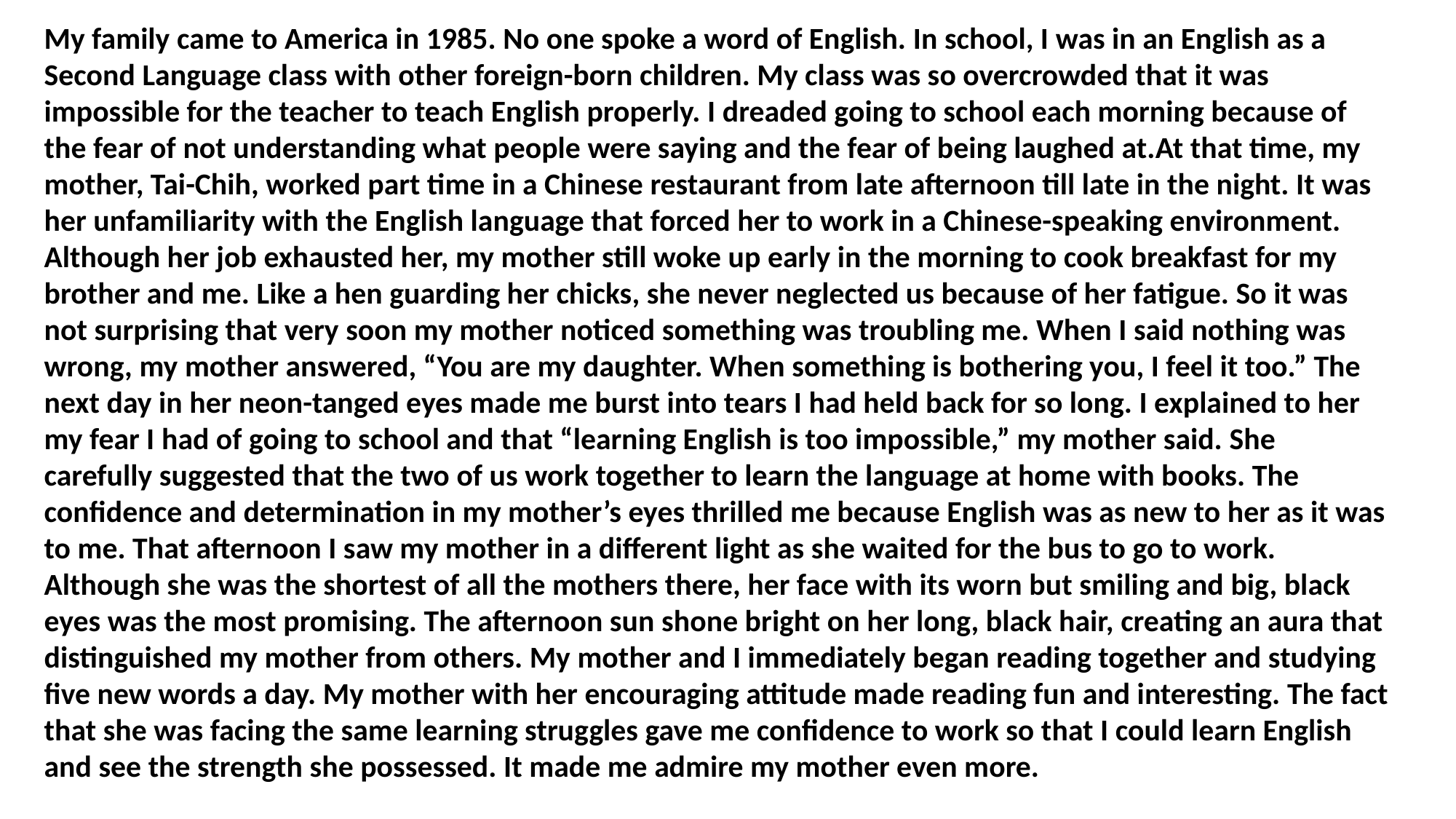

P. 156

My family came to America in 1985. No one spoke a word of English. In school, I was in an English as a Second Language class with other foreign-born children. My class was so overcrowded that it was impossible for the teacher to teach English properly. I dreaded going to school each morning because of the fear of not understanding what people were saying and the fear of being laughed at.At that time, my mother, Tai-Chih, worked part time in a Chinese restaurant from late afternoon till late in the night. It was her unfamiliarity with the English language that forced her to work in a Chinese-speaking environment. Although her job exhausted her, my mother still woke up early in the morning to cook breakfast for my brother and me. Like a hen guarding her chicks, she never neglected us because of her fatigue. So it was not surprising that very soon my mother noticed something was troubling me. When I said nothing was wrong, my mother answered, “You are my daughter. When something is bothering you, I feel it too.” The next day in her neon-tanged eyes made me burst into tears I had held back for so long. I explained to her my fear I had of going to school and that “learning English is too impossible,” my mother said. She carefully suggested that the two of us work together to learn the language at home with books. The confidence and determination in my mother’s eyes thrilled me because English was as new to her as it was to me. That afternoon I saw my mother in a different light as she waited for the bus to go to work. Although she was the shortest of all the mothers there, her face with its worn but smiling and big, black eyes was the most promising. The afternoon sun shone bright on her long, black hair, creating an aura that distinguished my mother from others. My mother and I immediately began reading together and studying five new words a day. My mother with her encouraging attitude made reading fun and interesting. The fact that she was facing the same learning struggles gave me confidence to work so that I could learn English and see the strength she possessed. It made me admire my mother even more.